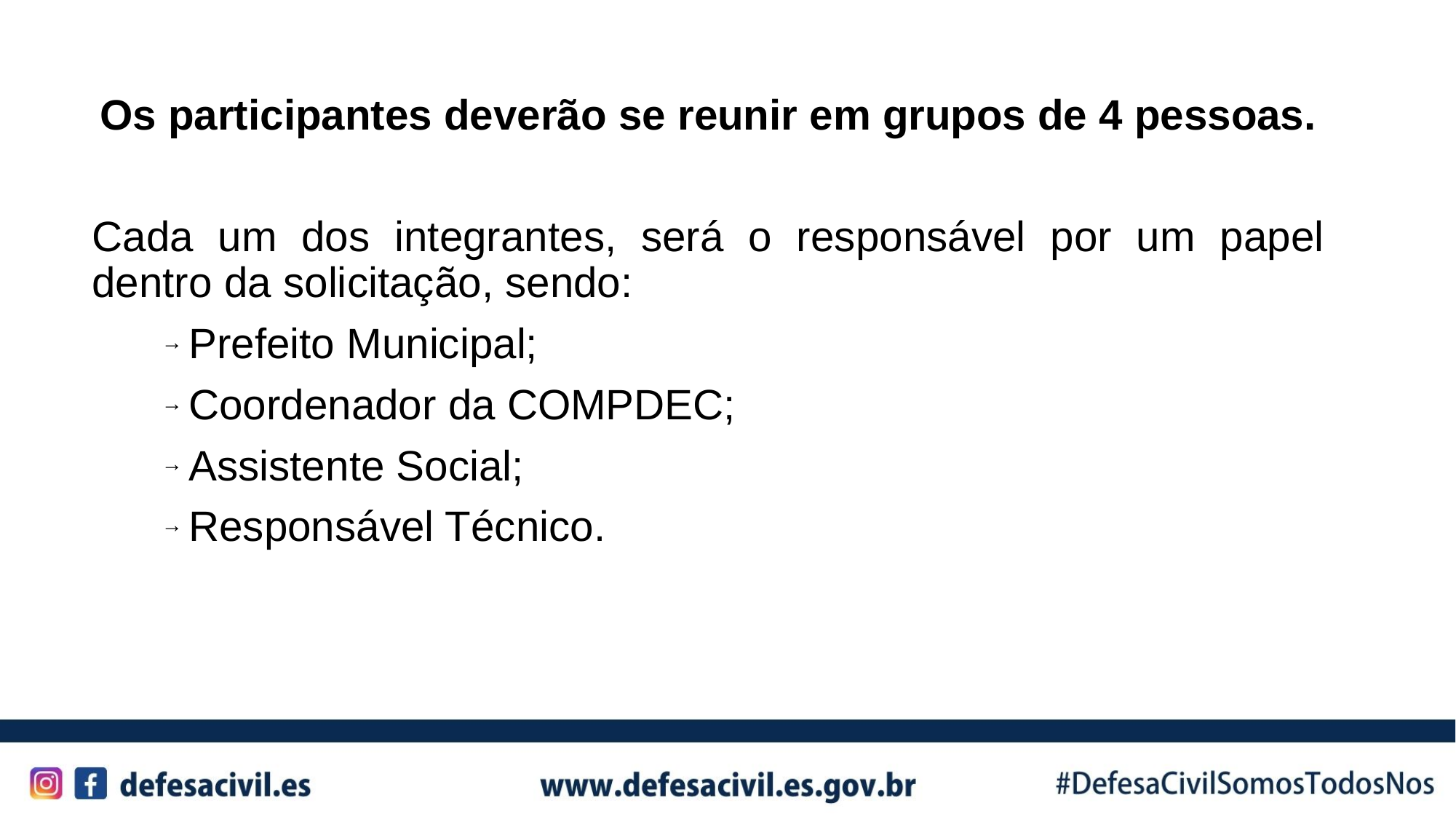

Os participantes deverão se reunir em grupos de 4 pessoas.

Cada um dos integrantes, será o responsável por um papel dentro da solicitação, sendo:
Prefeito Municipal;
Coordenador da COMPDEC;
Assistente Social;
Responsável Técnico.